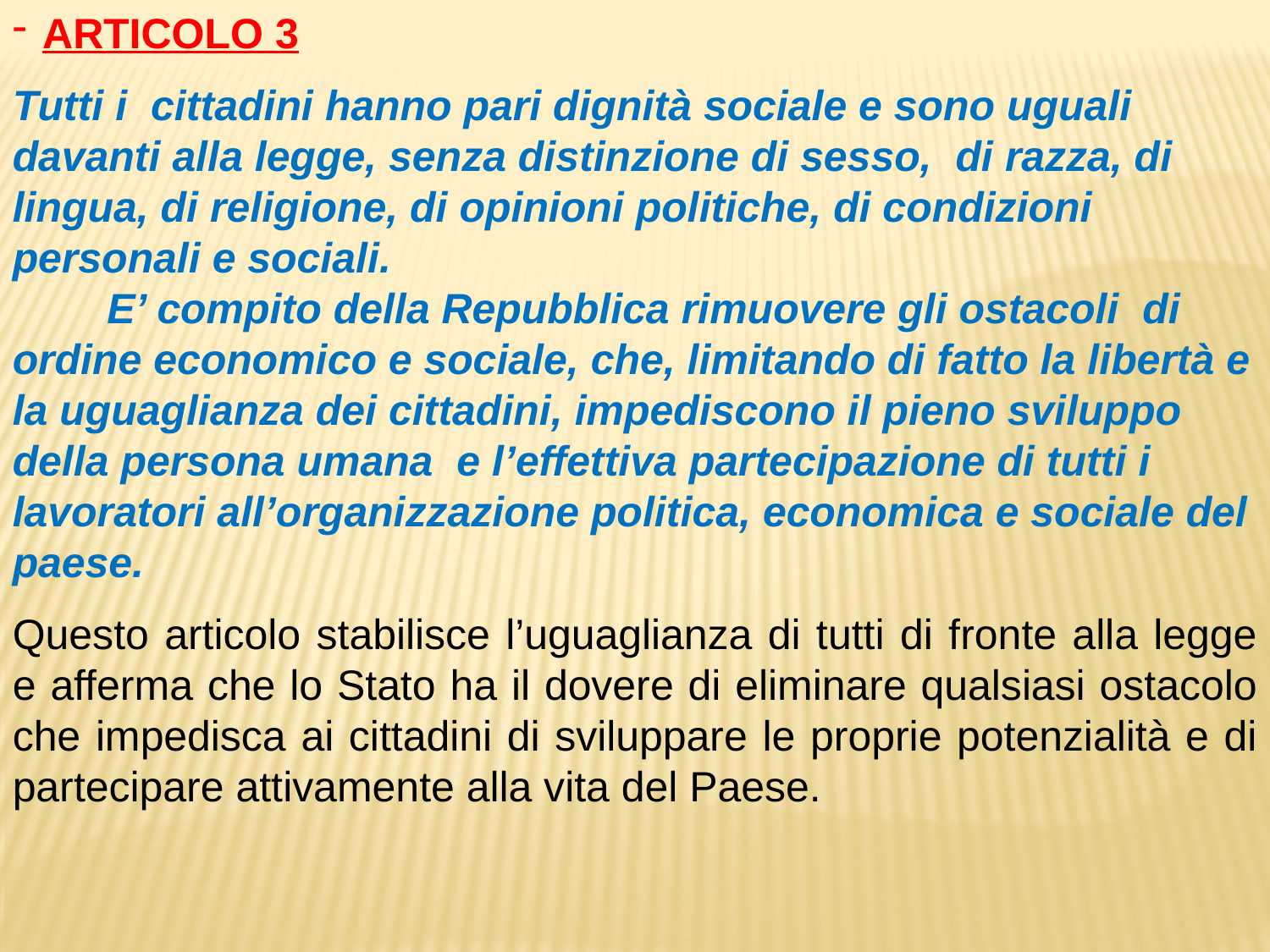

ARTICOLO 3
Tutti i  cittadini hanno pari dignità sociale e sono uguali davanti alla legge, senza distinzione di sesso,  di razza, di lingua, di religione, di opinioni politiche, di condizioni personali e sociali.                                                                                  E’ compito della Repubblica rimuovere gli ostacoli  di ordine economico e sociale, che, limitando di fatto la libertà e la uguaglianza dei cittadini, impediscono il pieno sviluppo della persona umana  e l’effettiva partecipazione di tutti i lavoratori all’organizzazione politica, economica e sociale del paese.
Questo articolo stabilisce l’uguaglianza di tutti di fronte alla legge e afferma che lo Stato ha il dovere di eliminare qualsiasi ostacolo che impedisca ai cittadini di sviluppare le proprie potenzialità e di partecipare attivamente alla vita del Paese.